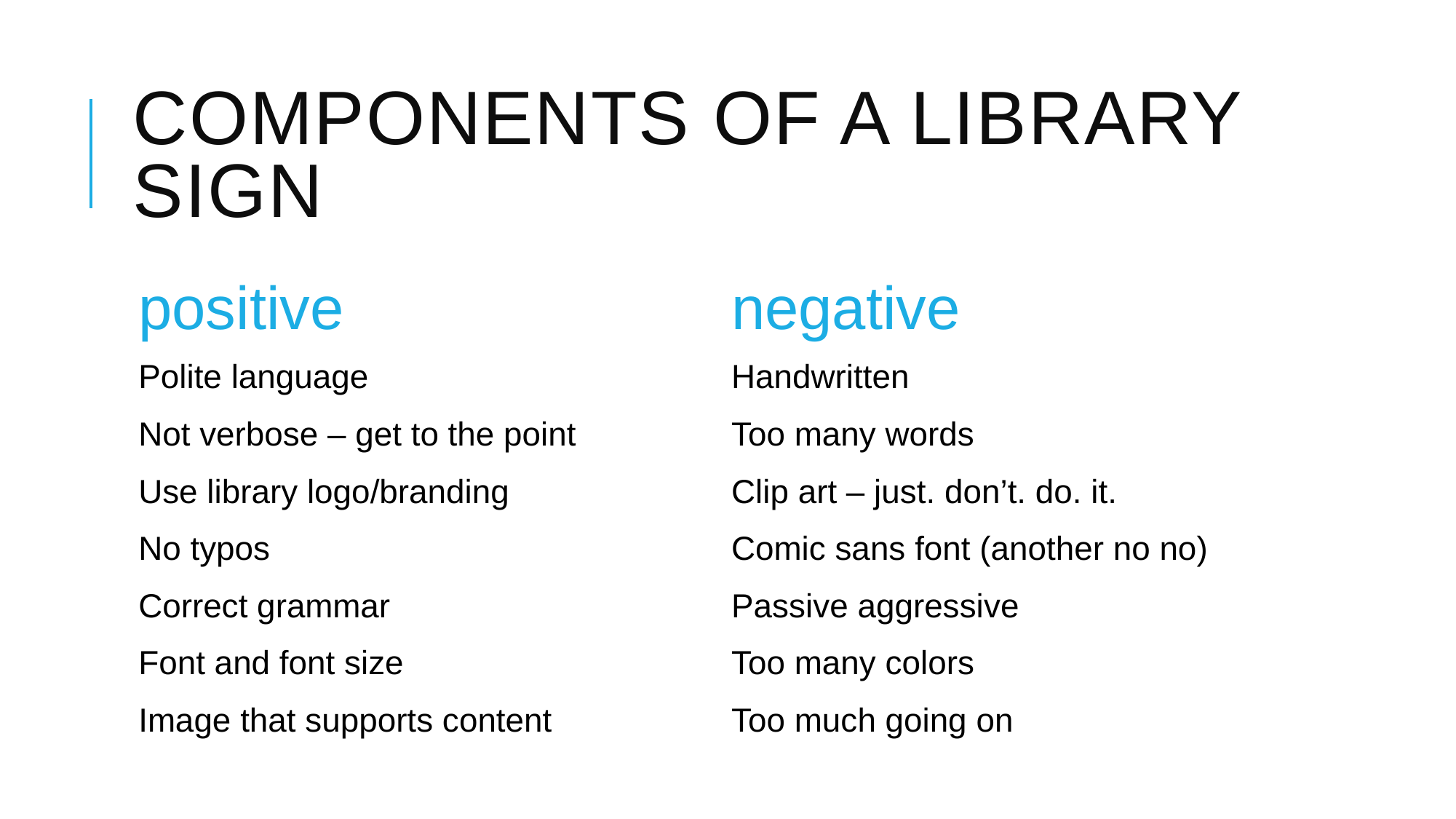

# Components of a library sign
positive
negative
Polite language
Not verbose – get to the point
Use library logo/branding
No typos
Correct grammar
Font and font size
Image that supports content
Handwritten
Too many words
Clip art – just. don’t. do. it.
Comic sans font (another no no)
Passive aggressive
Too many colors
Too much going on